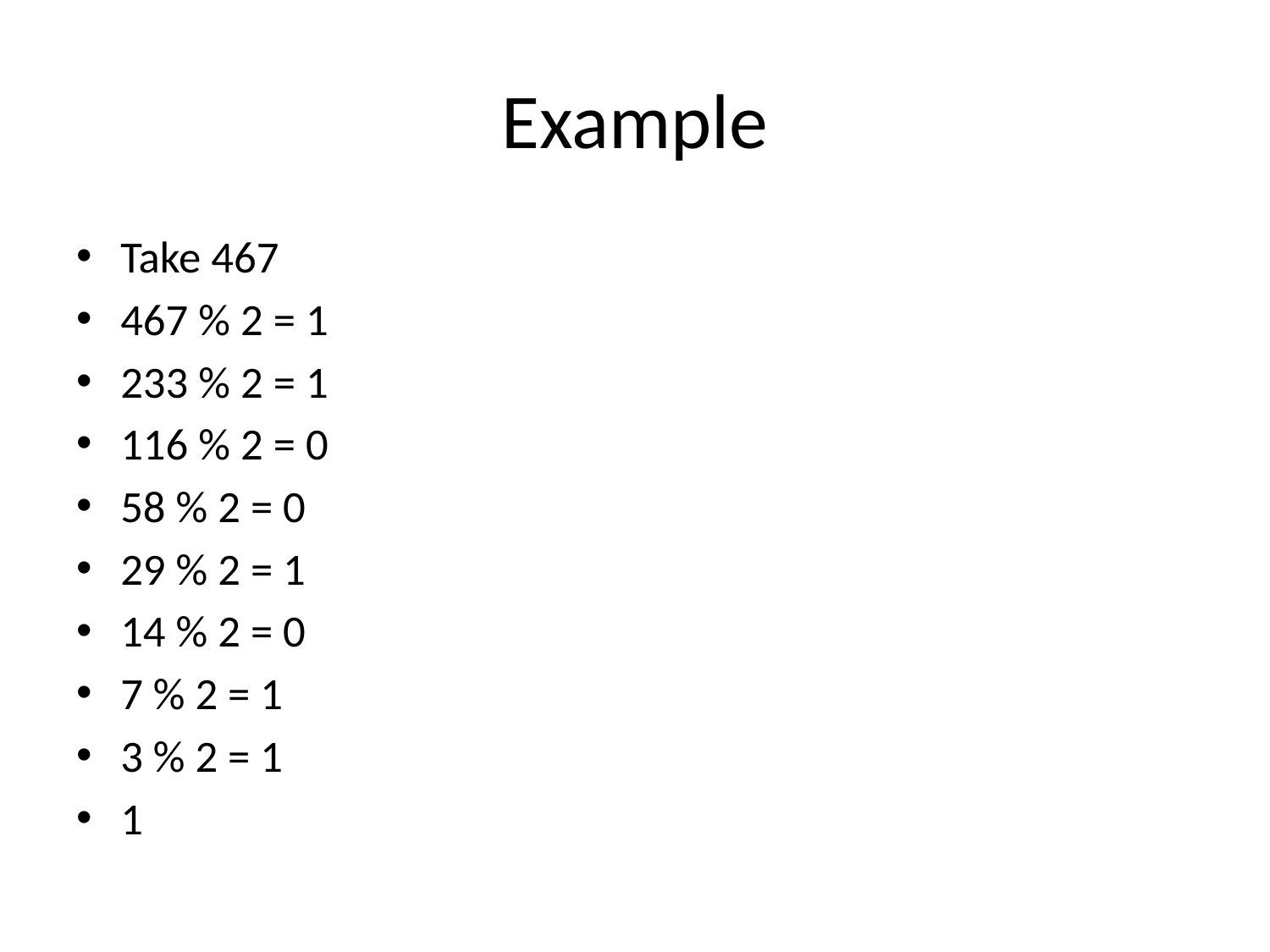

# Example
Take 467
467 % 2 = 1
233 % 2 = 1
116 % 2 = 0
58 % 2 = 0
29 % 2 = 1
14 % 2 = 0
7 % 2 = 1
3 % 2 = 1
1